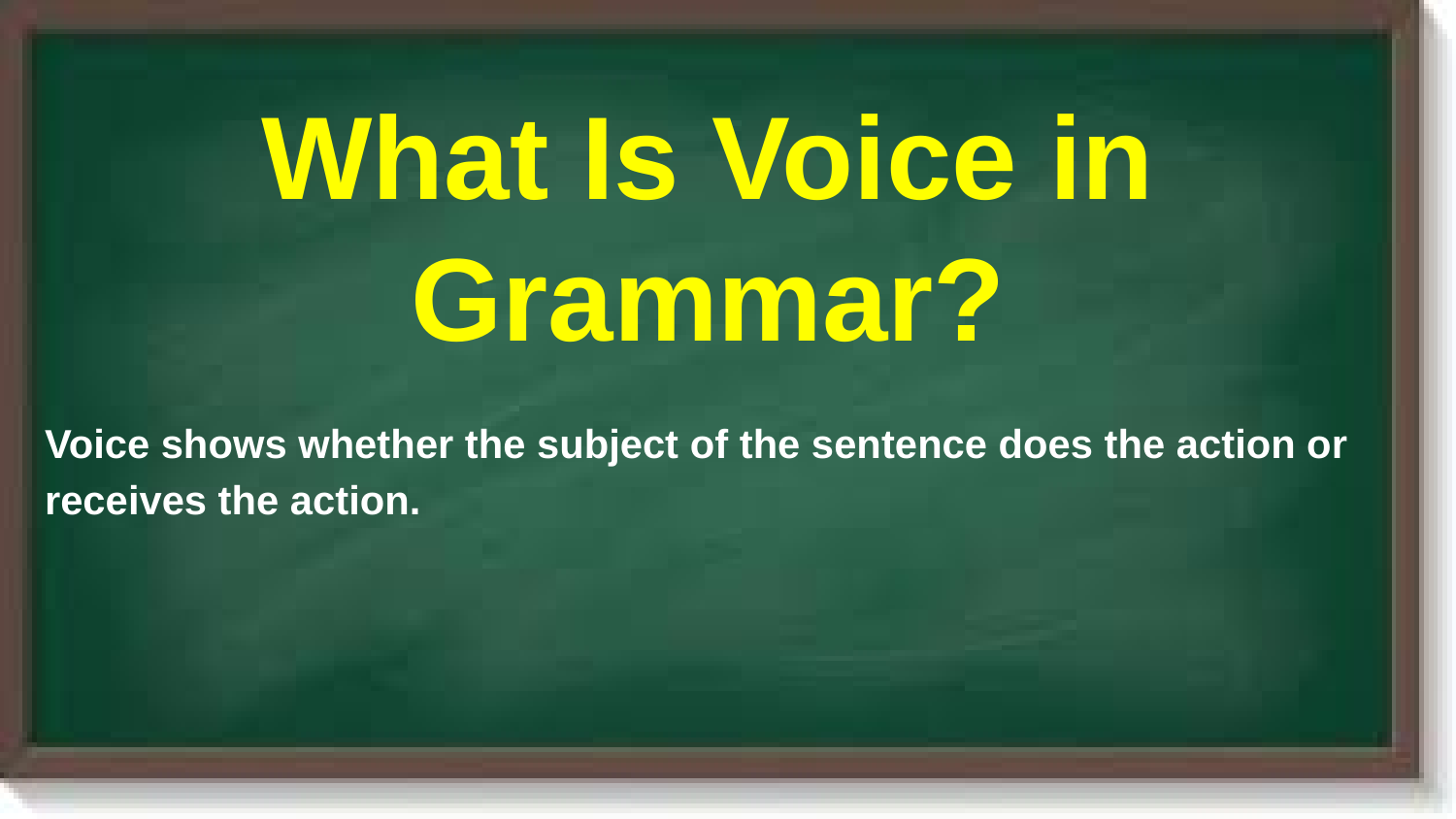

# What Is Voice in Grammar?
Voice shows whether the subject of the sentence does the action or receives the action.